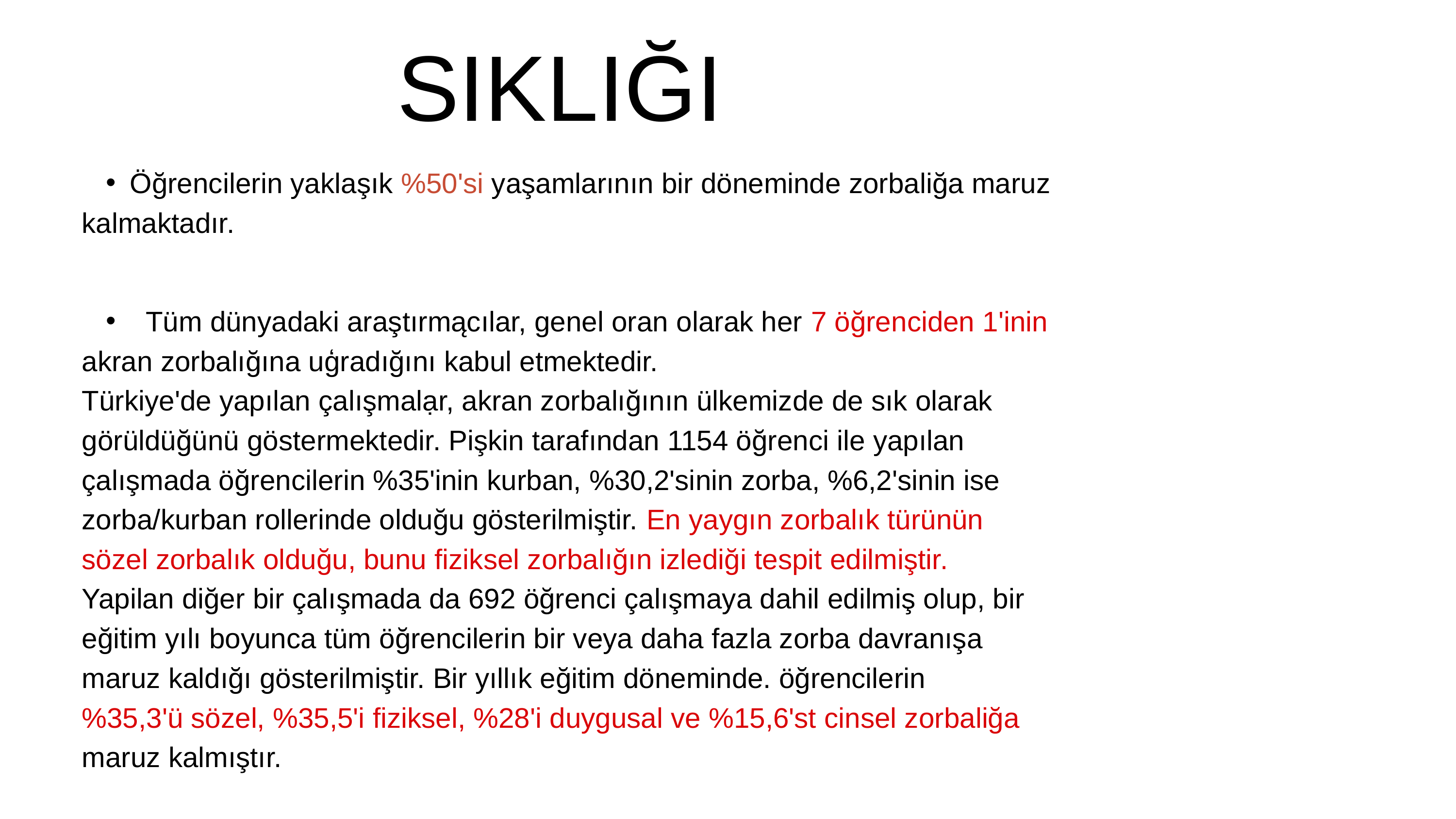

SIKLIĞI
Öğrencilerin yaklaşık %50'si yaşamlarının bir döneminde zorbaliğa maruz
kalmaktadır.
  Tüm dünyadaki araştırmącılar, genel oran olarak her 7 öğrenciden 1'inin
akran zorbalığına uģradığını kabul etmektedir.
Türkiye'de yapılan çalışmalạr, akran zorbalığının ülkemizde de sık olarak
görüldüğünü göstermektedir. Pişkin tarafından 1154 öğrenci ile yapılan
çalışmada öğrencilerin %35'inin kurban, %30,2'sinin zorba, %6,2'sinin ise
zorba/kurban rollerinde olduğu gösterilmiştir. En yaygın zorbalık türünün
sözel zorbalık olduğu, bunu fiziksel zorbalığın izlediği tespit edilmiştir.
Yapilan diğer bir çalışmada da 692 öğrenci çalışmaya dahil edilmiş olup, bir
eğitim yılı boyunca tüm öğrencilerin bir veya daha fazla zorba davranışa
maruz kaldığı gösterilmiştir. Bir yıllık eğitim döneminde. öğrencilerin
%35,3'ü sözel, %35,5'i fiziksel, %28'i duygusal ve %15,6'st cinsel zorbaliğa
maruz kalmıştır.